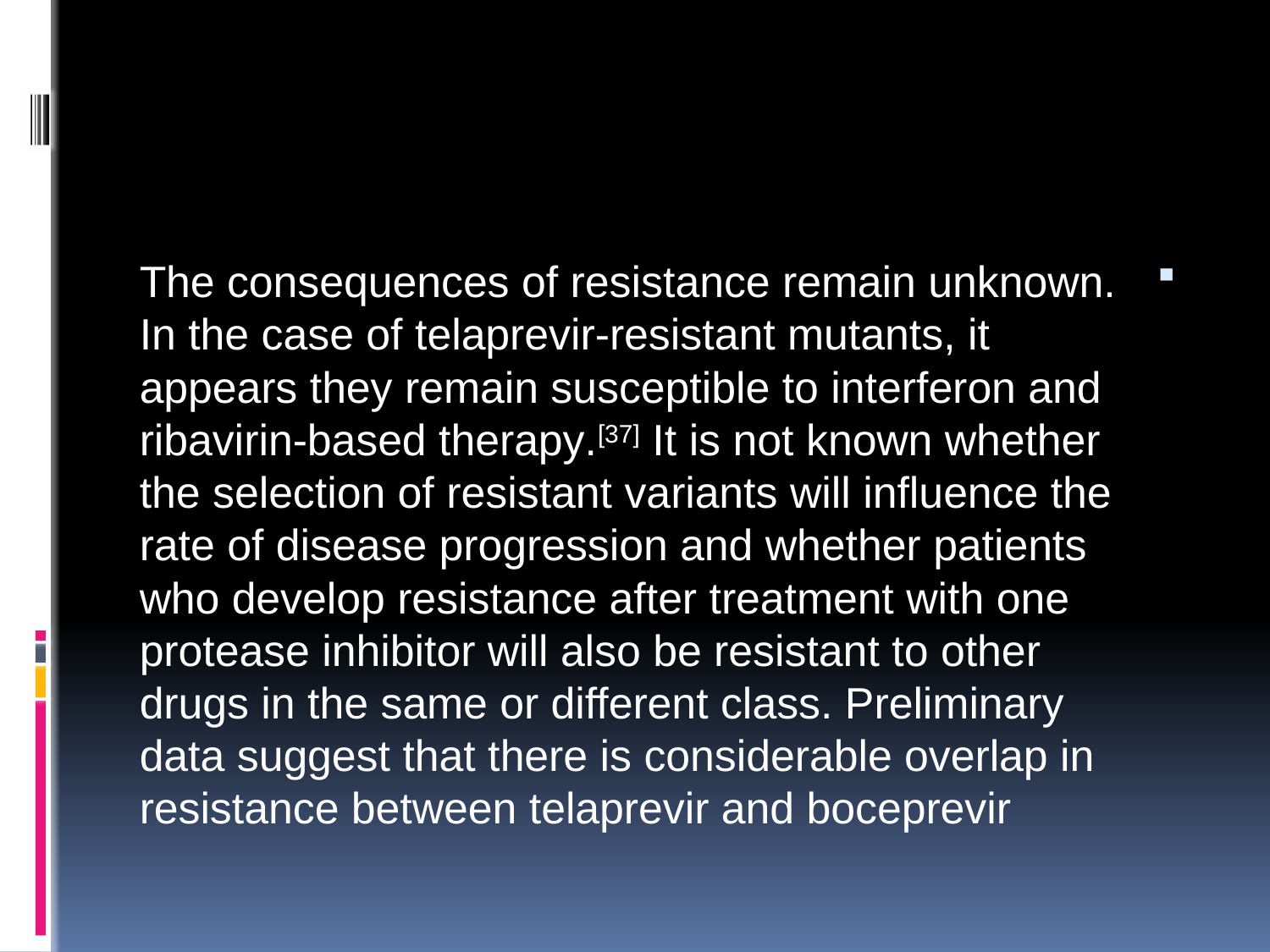

#
The consequences of resistance remain unknown. In the case of telaprevir-resistant mutants, it appears they remain susceptible to interferon and ribavirin-based therapy.[37] It is not known whether the selection of resistant variants will influence the rate of disease progression and whether patients who develop resistance after treatment with one protease inhibitor will also be resistant to other drugs in the same or different class. Preliminary data suggest that there is considerable overlap in resistance between telaprevir and boceprevir